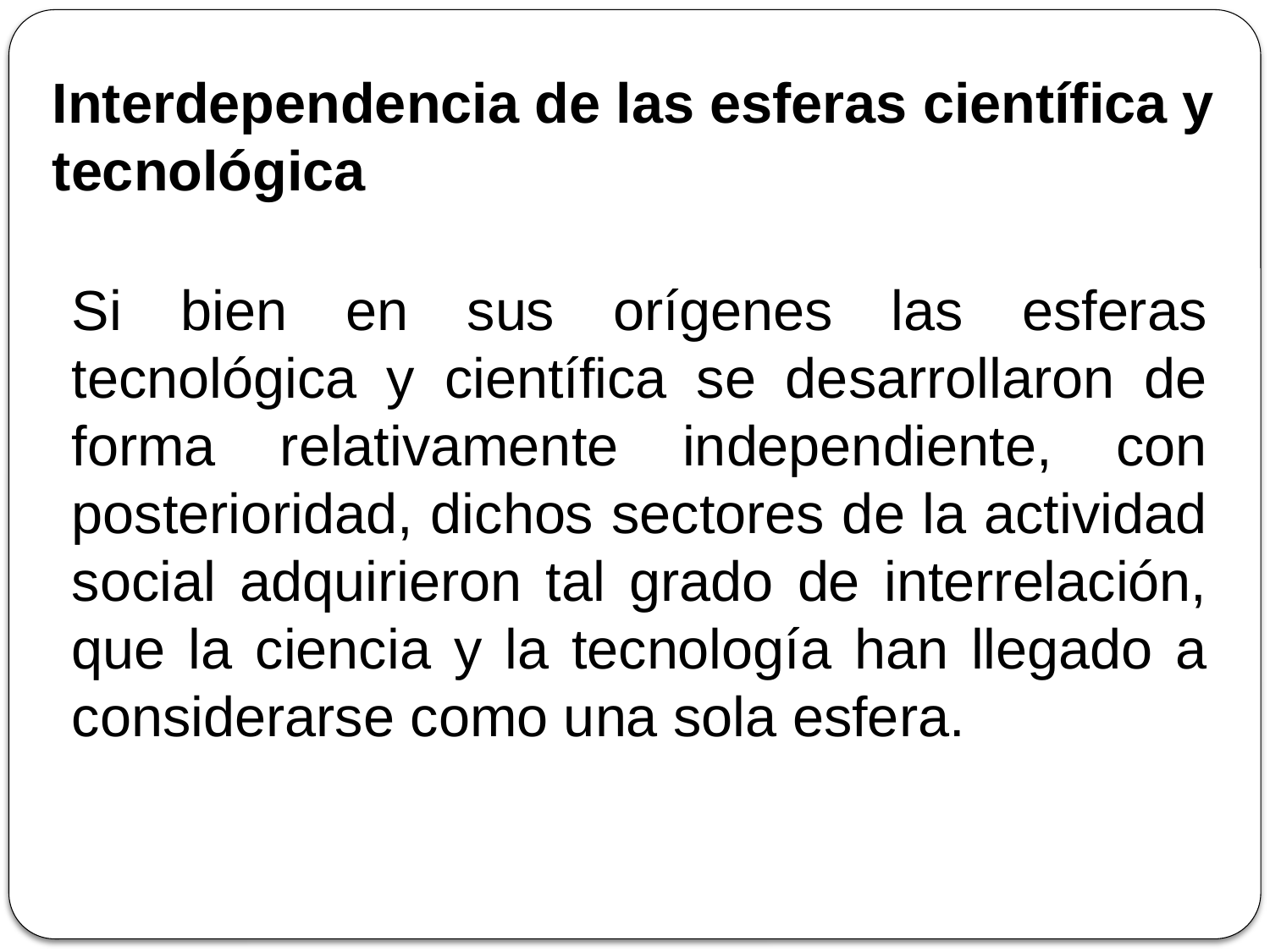

Interdependencia de las esferas científica y tecnológica
Si bien en sus orígenes las esferas tecnológica y científica se desarrollaron de forma relativamente independiente, con posterioridad, dichos sectores de la actividad social adquirieron tal grado de interrelación, que la ciencia y la tecnología han llegado a considerarse como una sola esfera.